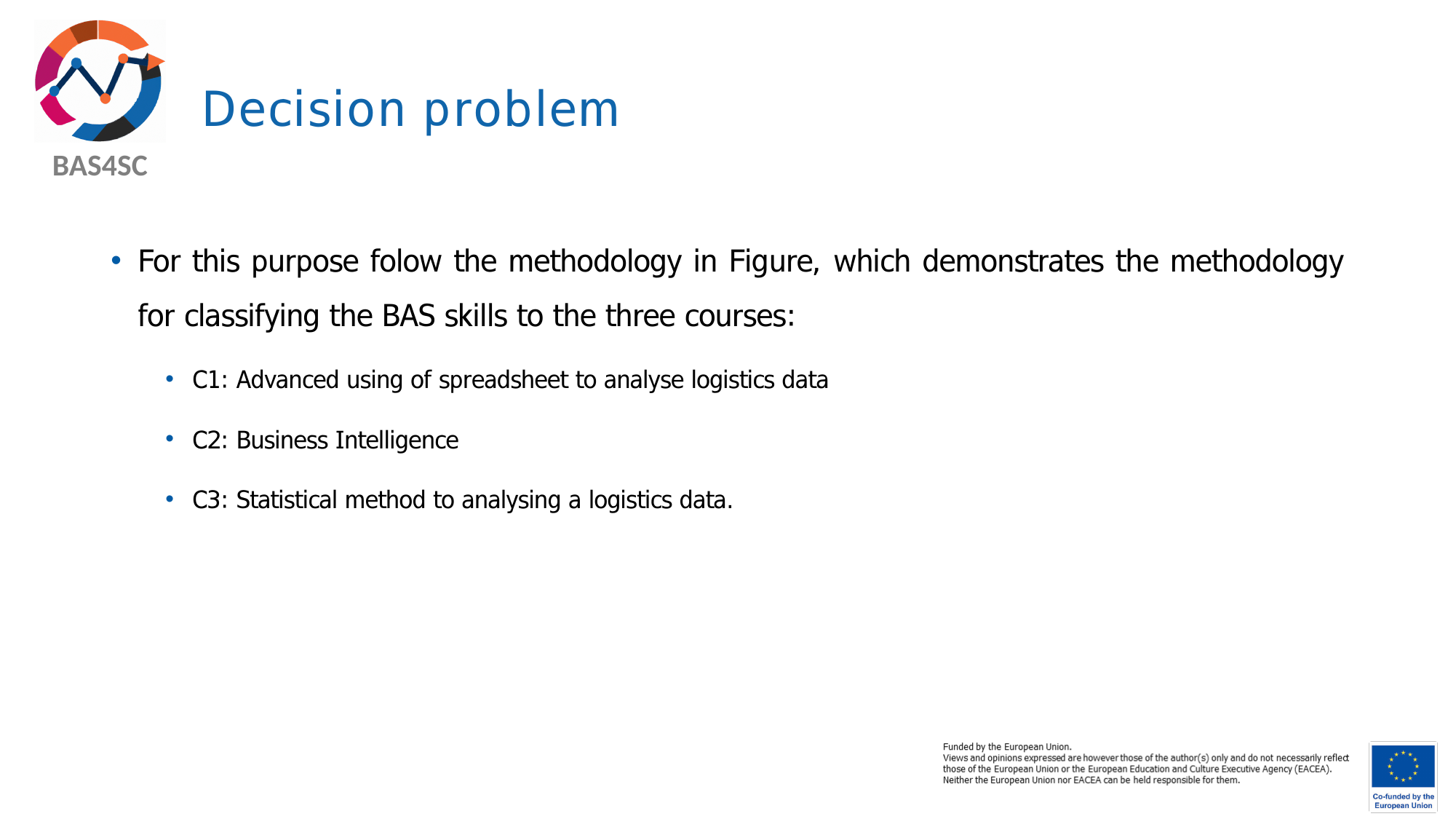

# Decision problem
For this purpose folow the methodology in Figure, which demonstrates the methodology for classifying the BAS skills to the three courses:
C1: Advanced using of spreadsheet to analyse logistics data
C2: Business Intelligence
C3: Statistical method to analysing a logistics data.